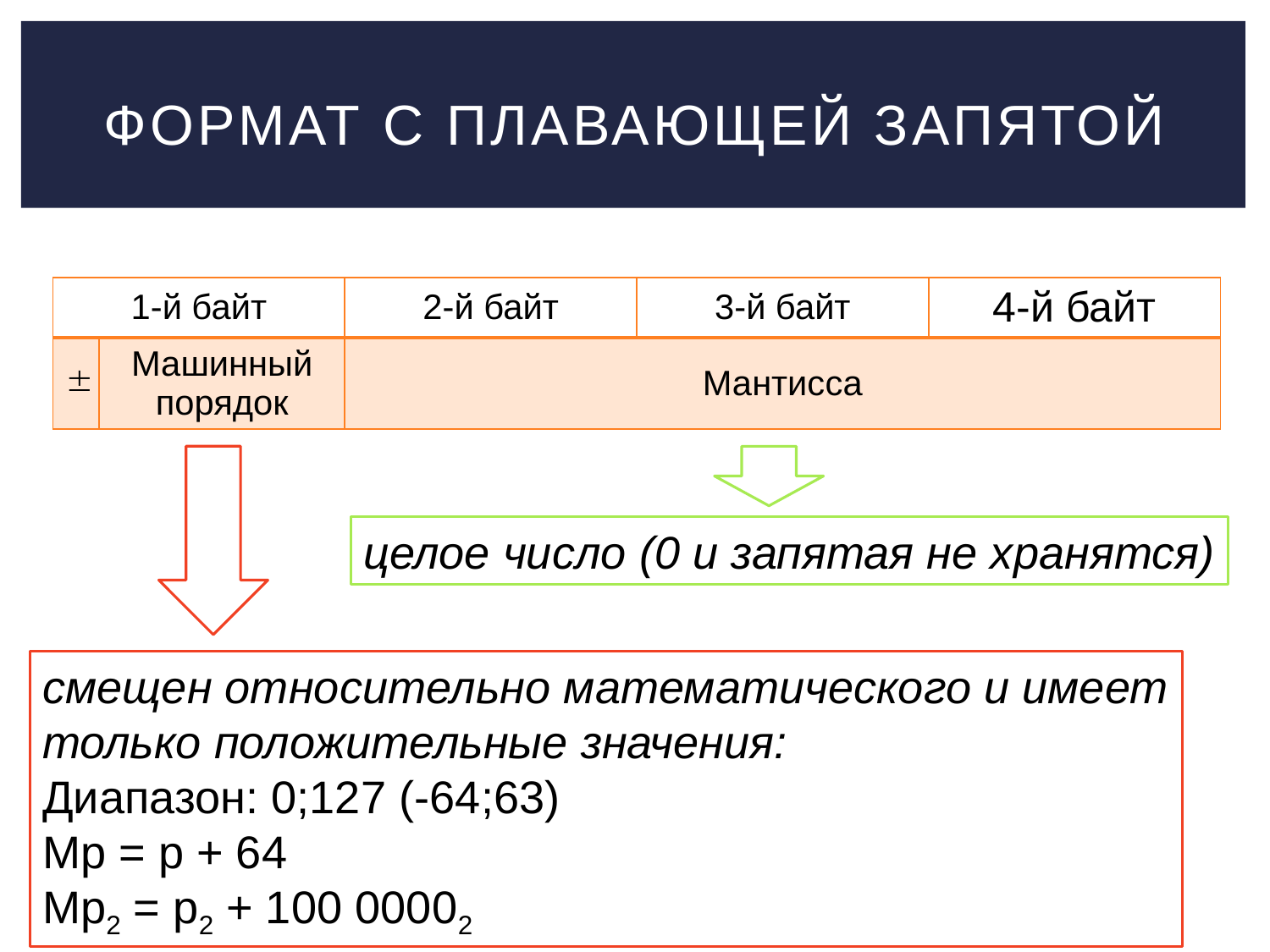

# Формат с плавающей запятой
| 1-й байт |  | 2-й байт | 3-й байт | 4-й байт |
| --- | --- | --- | --- | --- |
| ± | Машинный порядок | Мантисса |  |  |

целое число (0 и запятая не хранятся)
смещен относительно математического и имеет
только положительные значения:
Диапазон: 0;127 (-64;63)
Mp = p + 64
Mp2 = p2 + 100 00002